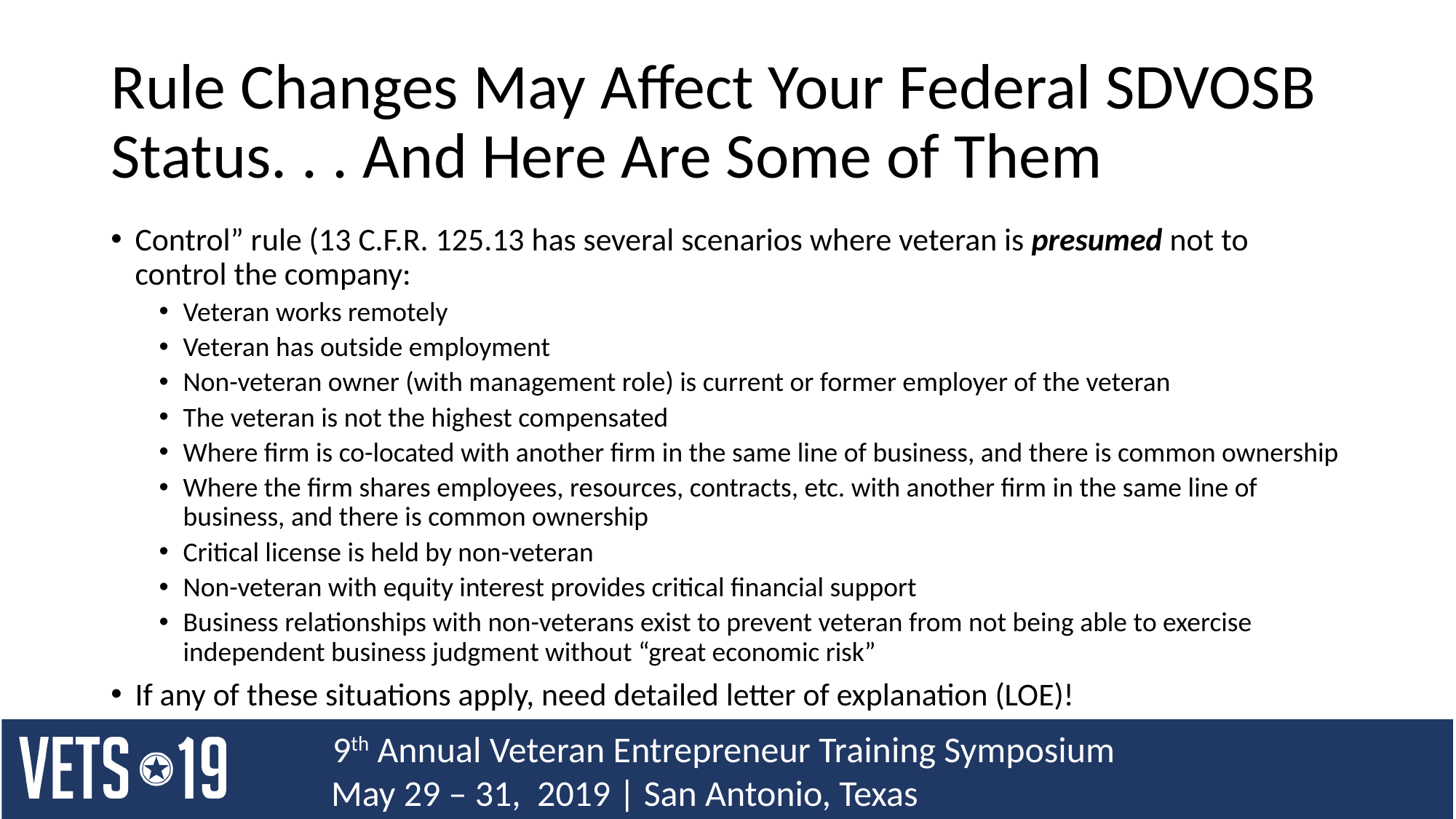

# Rule Changes May Affect Your Federal SDVOSB Status. . . And Here Are Some of Them
Control” rule (13 C.F.R. 125.13 has several scenarios where veteran is presumed not to control the company:
Veteran works remotely
Veteran has outside employment
Non-veteran owner (with management role) is current or former employer of the veteran
The veteran is not the highest compensated
Where firm is co-located with another firm in the same line of business, and there is common ownership
Where the firm shares employees, resources, contracts, etc. with another firm in the same line of business, and there is common ownership
Critical license is held by non-veteran
Non-veteran with equity interest provides critical financial support
Business relationships with non-veterans exist to prevent veteran from not being able to exercise independent business judgment without “great economic risk”
If any of these situations apply, need detailed letter of explanation (LOE)!